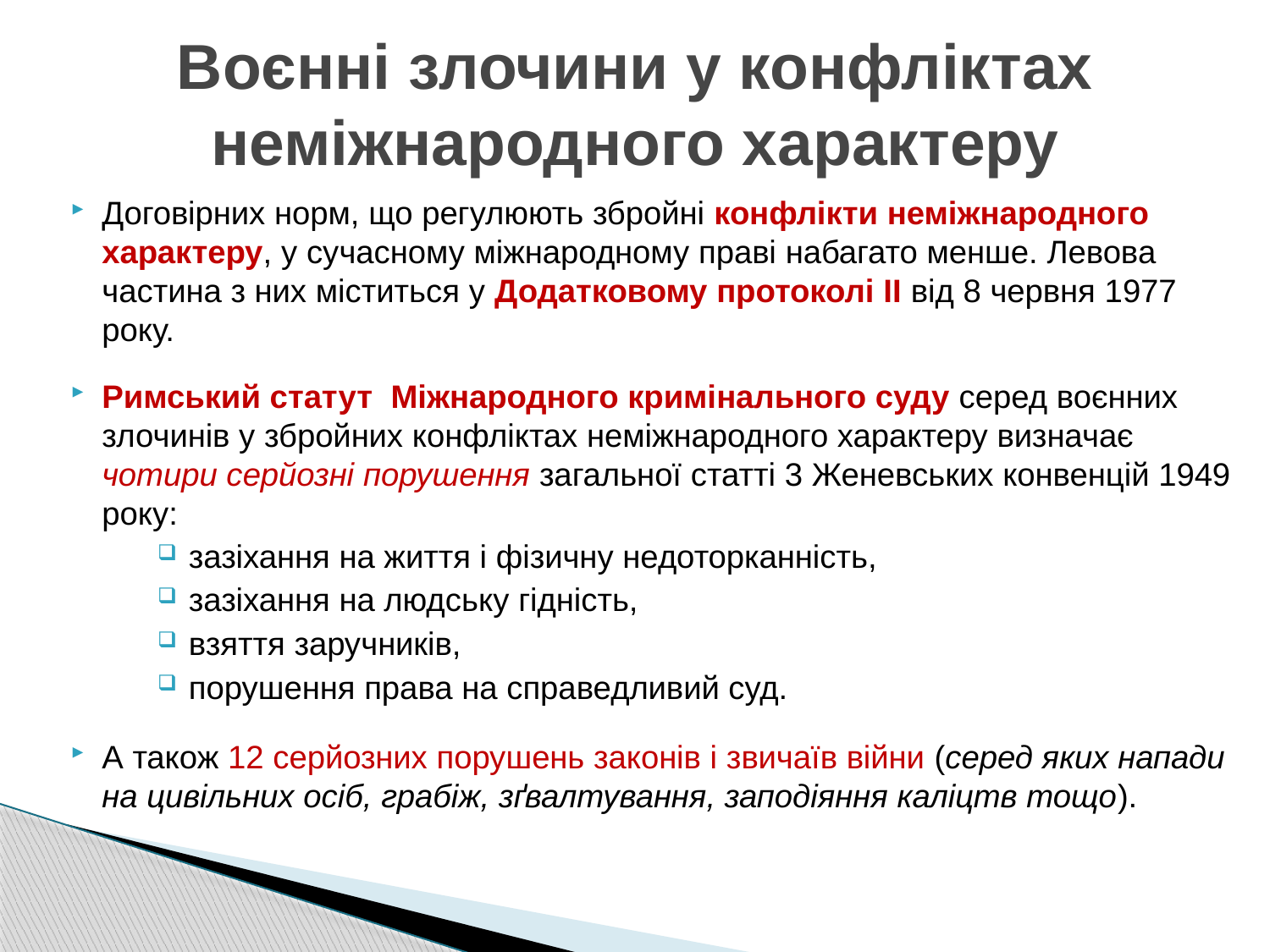

# Воєнні злочини у конфліктах неміжнародного характеру
Договірних норм, що регулюють збройні конфлікти неміжнародного характеру, у сучасному міжнародному праві набагато менше. Левова частина з них міститься у Додатковому протоколі II від 8 червня 1977 року.

Римський статут  Міжнародного кримінального суду серед воєнних злочинів у збройних конфліктах неміжнародного характеру визначає чотири серйозні порушення загальної статті 3 Женевських конвенцій 1949 року:
зазіхання на життя і фізичну недоторканність,
зазіхання на людську гідність,
взяття заручників,
порушення права на справедливий суд.

А також 12 серйозних порушень законів і звичаїв війни (серед яких напади на цивільних осіб, грабіж, зґвалтування, заподіяння каліцтв тощо).